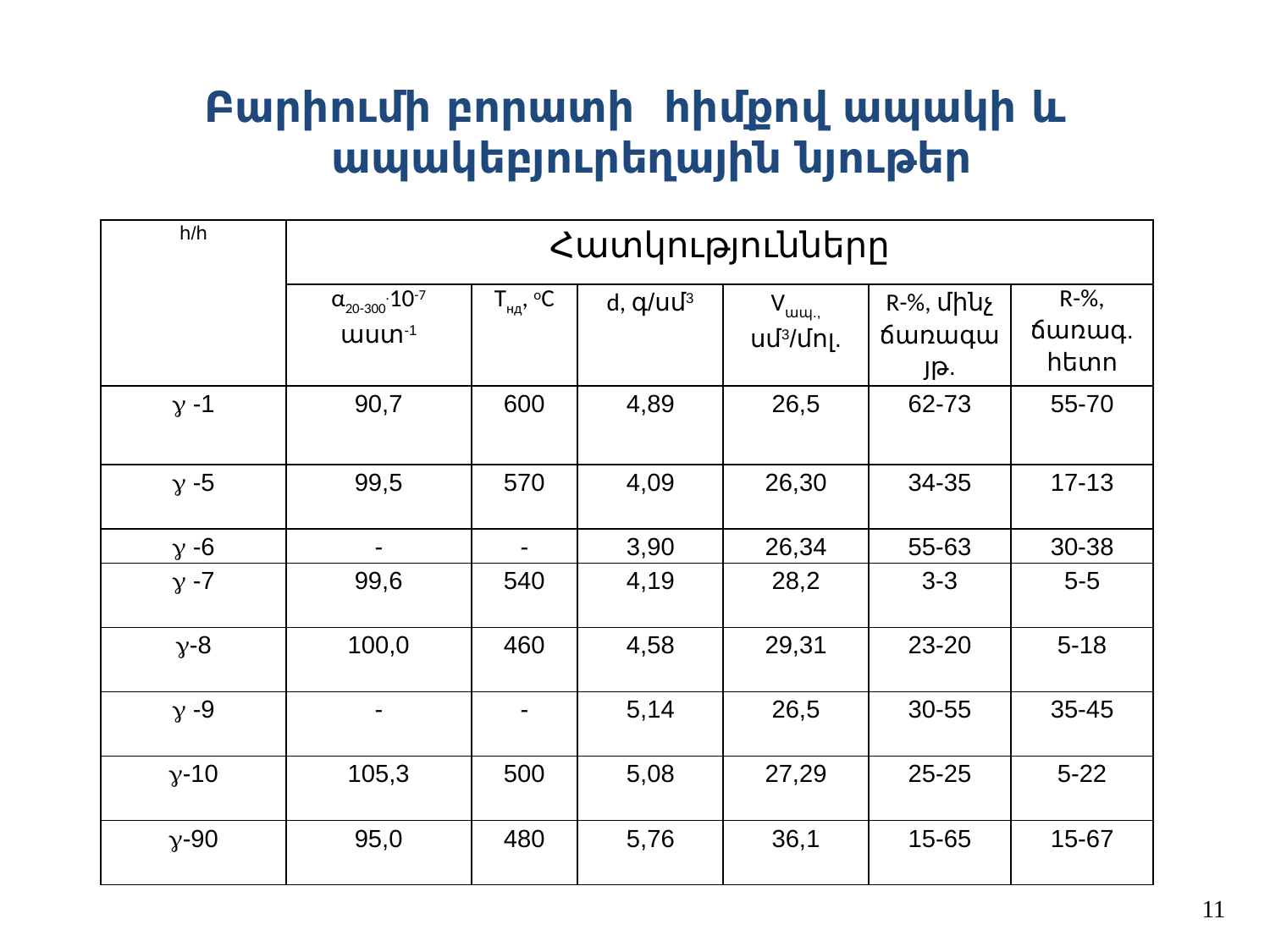

Բարիումի բորատի  հիմքով ապակի և ապակեբյուրեղային նյութեր
| հ/հ | Հատկությունները |  |  |  |  |  |
| --- | --- | --- | --- | --- | --- | --- |
|  | α20-300.10-7 աստ-1 | Tнд, oC | d, գ/սմ3 | Vապ., սմ3/մոլ. | R-%, մինչ ճառագայթ. | R-%, ճառագ. հետո |
| γ -1 | 90,7 | 600 | 4,89 | 26,5 | 62-73 | 55-70 |
| γ -5 | 99,5 | 570 | 4,09 | 26,30 | 34-35 | 17-13 |
| γ -6 | - | - | 3,90 | 26,34 | 55-63 | 30-38 |
| γ -7 | 99,6 | 540 | 4,19 | 28,2 | 3-3 | 5-5 |
| γ-8 | 100,0 | 460 | 4,58 | 29,31 | 23-20 | 5-18 |
| γ -9 | - | - | 5,14 | 26,5 | 30-55 | 35-45 |
| γ-10 | 105,3 | 500 | 5,08 | 27,29 | 25-25 | 5-22 |
| γ-90 | 95,0 | 480 | 5,76 | 36,1 | 15-65 | 15-67 |
11